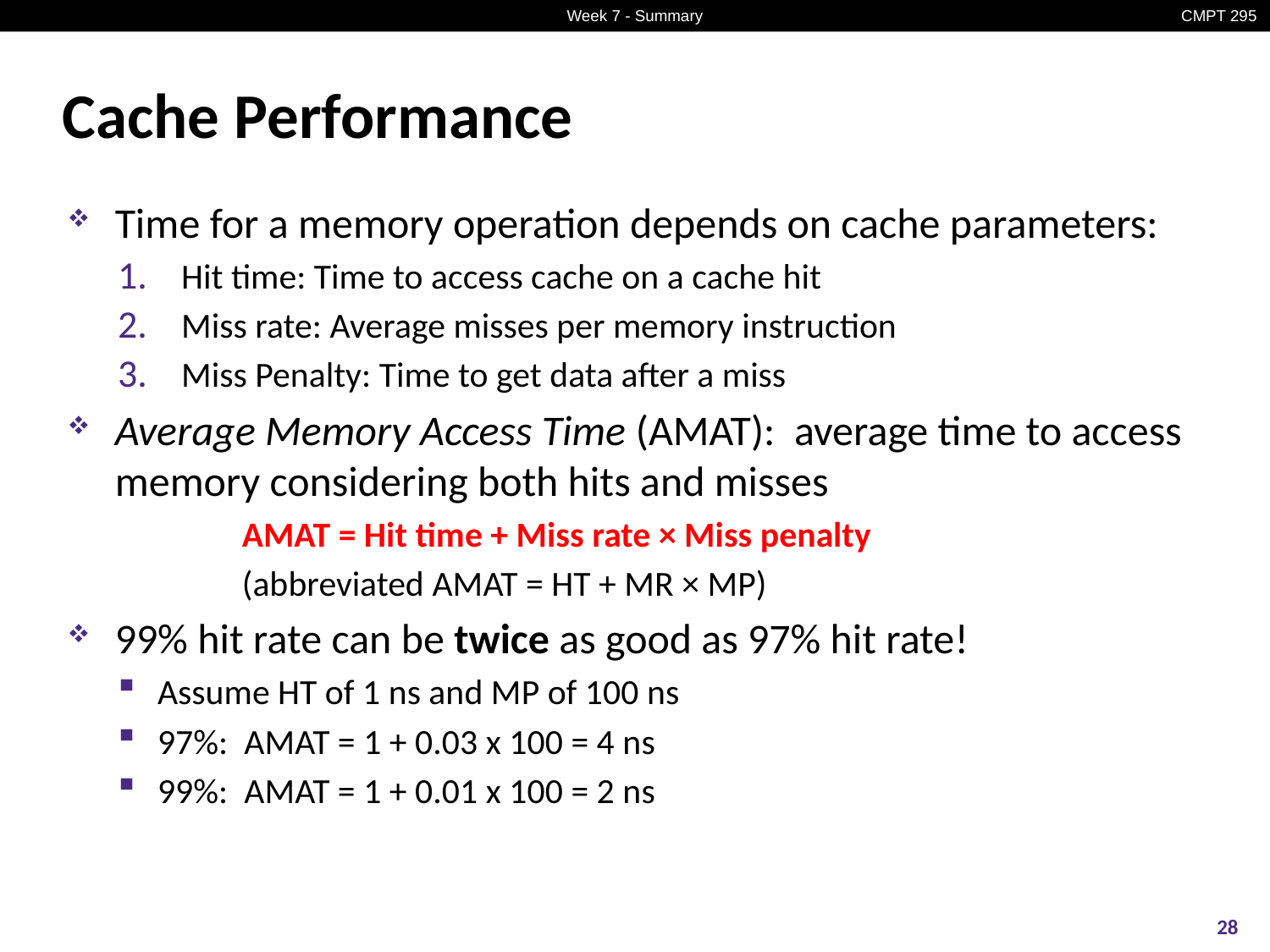

# Cache Performance
Time for a memory operation depends on cache parameters:
Hit time: Time to access cache on a cache hit
Miss rate: Average misses per memory instruction
Miss Penalty: Time to get data after a miss
Average Memory Access Time (AMAT):  average time to access memory considering both hits and misses
		AMAT = Hit time + Miss rate × Miss penalty
		(abbreviated AMAT = HT + MR × MP)
99% hit rate can be twice as good as 97% hit rate!
Assume HT of 1 ns and MP of 100 ns
97%:  AMAT = 1 + 0.03 x 100 = 4 ns
99%:  AMAT = 1 + 0.01 x 100 = 2 ns
28